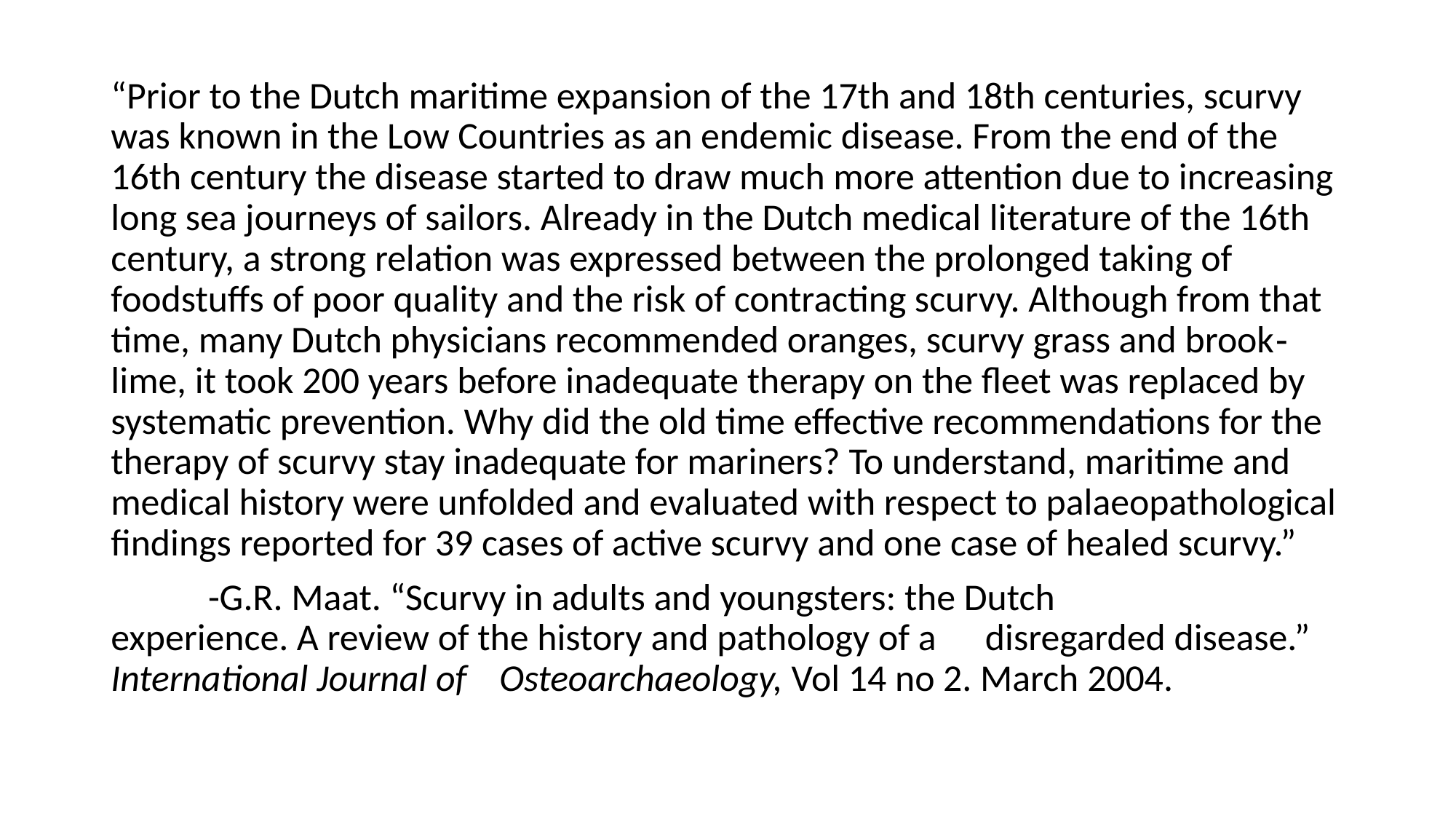

“Prior to the Dutch maritime expansion of the 17th and 18th centuries, scurvy was known in the Low Countries as an endemic disease. From the end of the 16th century the disease started to draw much more attention due to increasing long sea journeys of sailors. Already in the Dutch medical literature of the 16th century, a strong relation was expressed between the prolonged taking of foodstuffs of poor quality and the risk of contracting scurvy. Although from that time, many Dutch physicians recommended oranges, scurvy grass and brook‐lime, it took 200 years before inadequate therapy on the fleet was replaced by systematic prevention. Why did the old time effective recommendations for the therapy of scurvy stay inadequate for mariners? To understand, maritime and medical history were unfolded and evaluated with respect to palaeopathological findings reported for 39 cases of active scurvy and one case of healed scurvy.”
		-G.R. Maat. “Scurvy in adults and youngsters: the Dutch 			experience. A review of the history and pathology of a 				disregarded disease.” International Journal of 					Osteoarchaeology, Vol 14 no 2. March 2004.